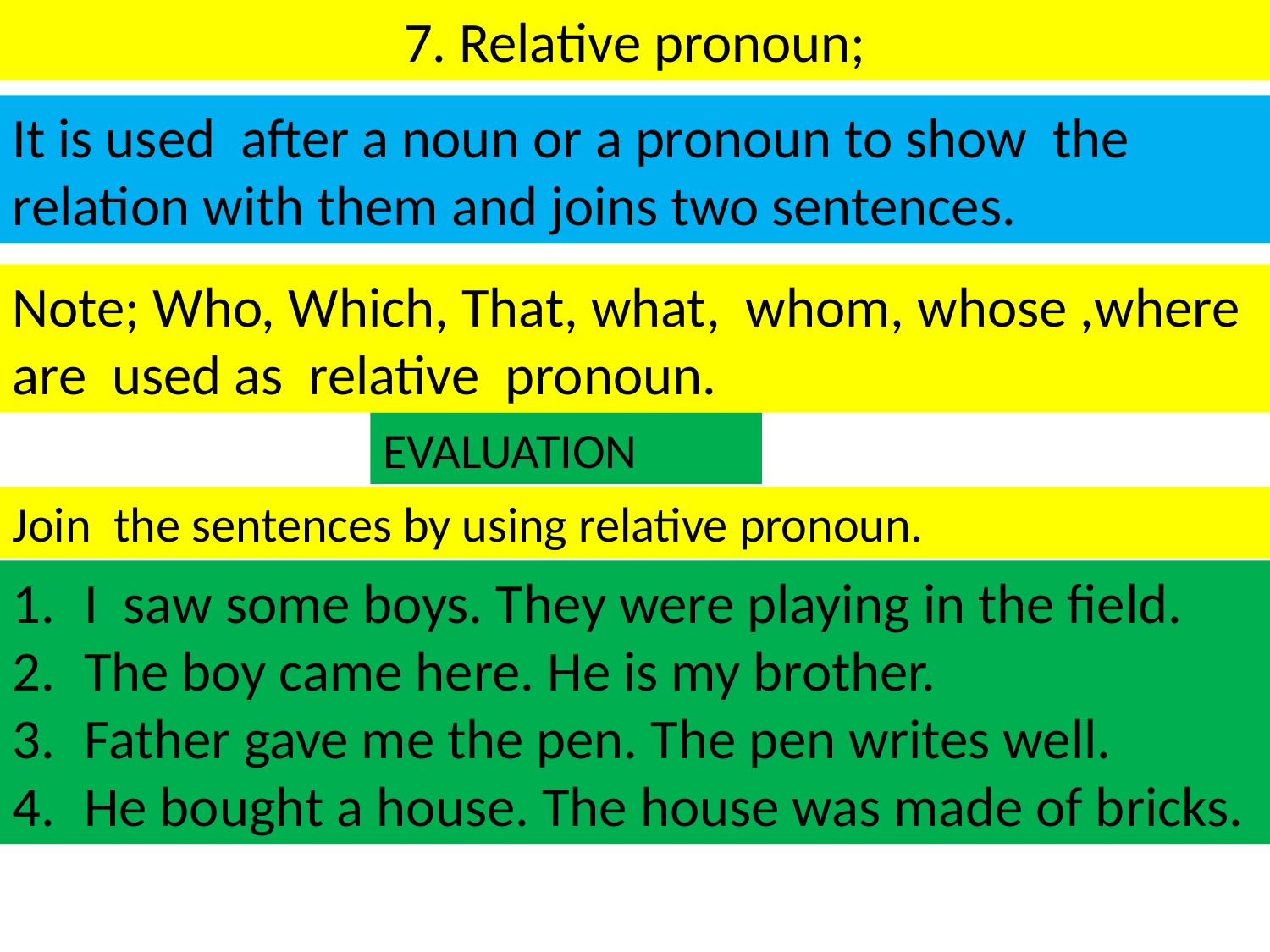

7. Relative pronoun;
It is used  after a noun or a pronoun to show  the relation with them and joins two sentences.
Note; Who, Which, That, what,  whom, whose ,where
are  used as  relative  pronoun.
EVALUATION
Join  the sentences by using relative pronoun.
I  saw some boys. They were playing in the field.
The boy came here. He is my brother.
Father gave me the pen. The pen writes well.
He bought a house. The house was made of bricks.